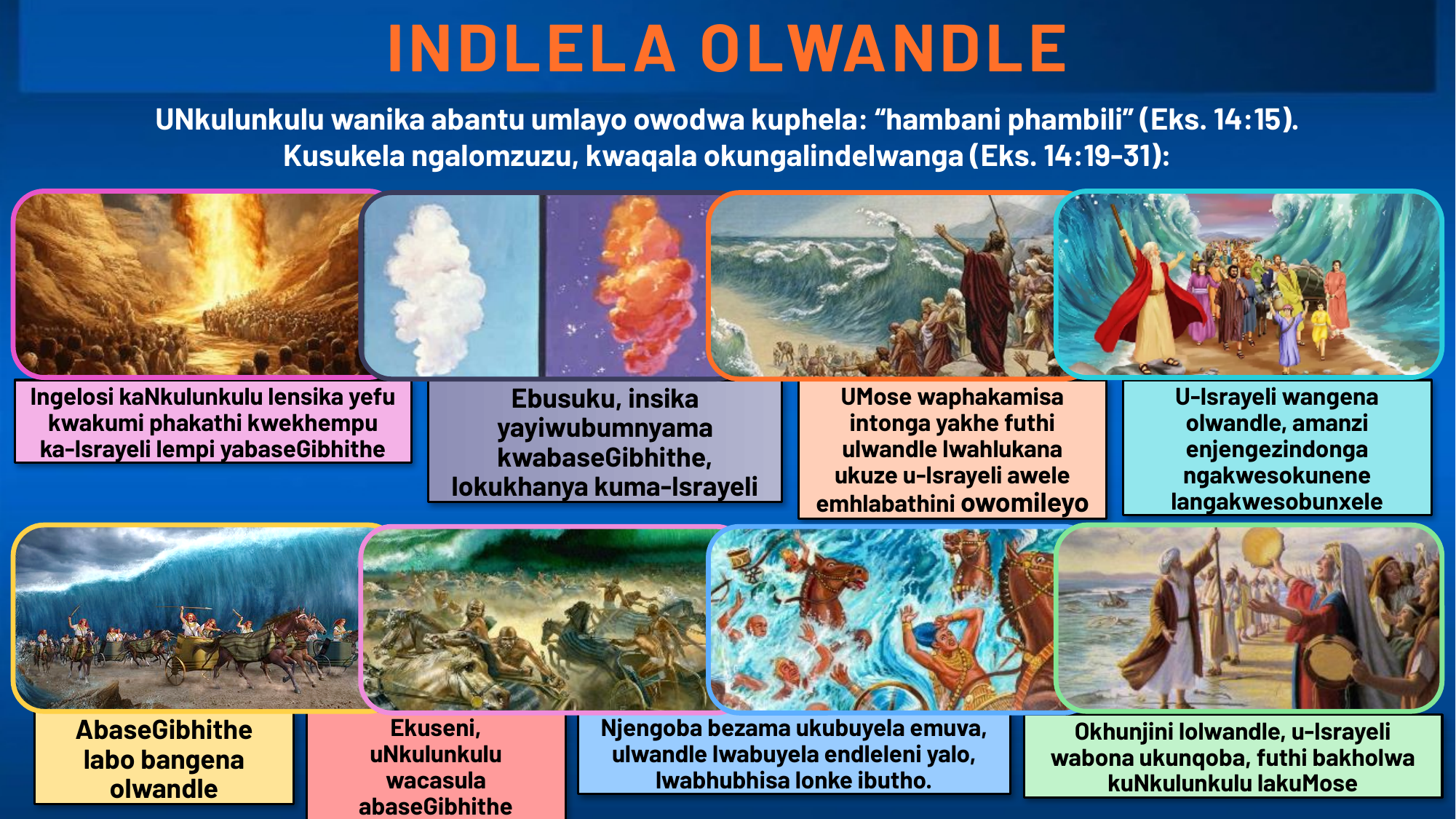

INDLELA OLWANDLE
UNkulunkulu wanika abantu umlayo owodwa kuphela: “hambani phambili” (Eks. 14:15). Kusukela ngalomzuzu, kwaqala okungalindelwanga (Eks. 14:19-31):

Ingelosi kaNkulunkulu lensika yefu kwakumi phakathi kwekhempu ka-Israyeli lempi yabaseGibhithe
Ebusuku, insika yayiwubumnyama kwabaseGibhithe, lokukhanya kuma-Israyeli
UMose waphakamisa intonga yakhe futhi ulwandle lwahlukana ukuze u-Israyeli awele emhlabathini owomileyo
U-Israyeli wangena olwandle, amanzi enjengezindonga ngakwesokunene langakwesobunxele

AbaseGibhithe labo bangena olwandle
Ekuseni, uNkulunkulu wacasula abaseGibhithe
Njengoba bezama ukubuyela emuva, ulwandle lwabuyela endleleni yalo, lwabhubhisa lonke ibutho.
Okhunjini lolwandle, u-Israyeli wabona ukunqoba, futhi bakholwa kuNkulunkulu lakuMose